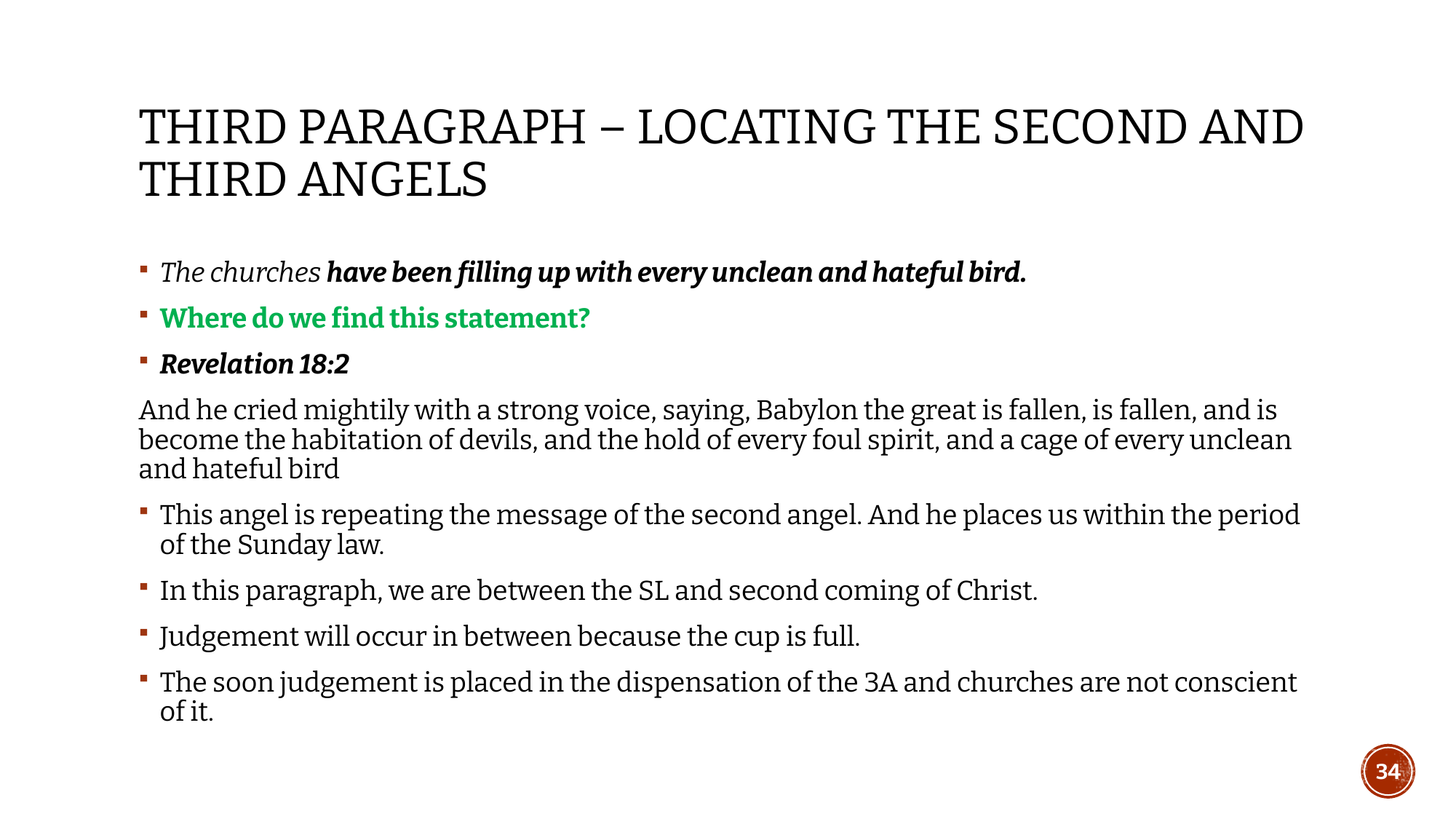

# Third paragraph – locating the second and third angels
The churches have been filling up with every unclean and hateful bird.
Where do we find this statement?
Revelation 18:2
And he cried mightily with a strong voice, saying, Babylon the great is fallen, is fallen, and is become the habitation of devils, and the hold of every foul spirit, and a cage of every unclean and hateful bird
This angel is repeating the message of the second angel. And he places us within the period of the Sunday law.
In this paragraph, we are between the SL and second coming of Christ.
Judgement will occur in between because the cup is full.
The soon judgement is placed in the dispensation of the 3A and churches are not conscient of it.
34